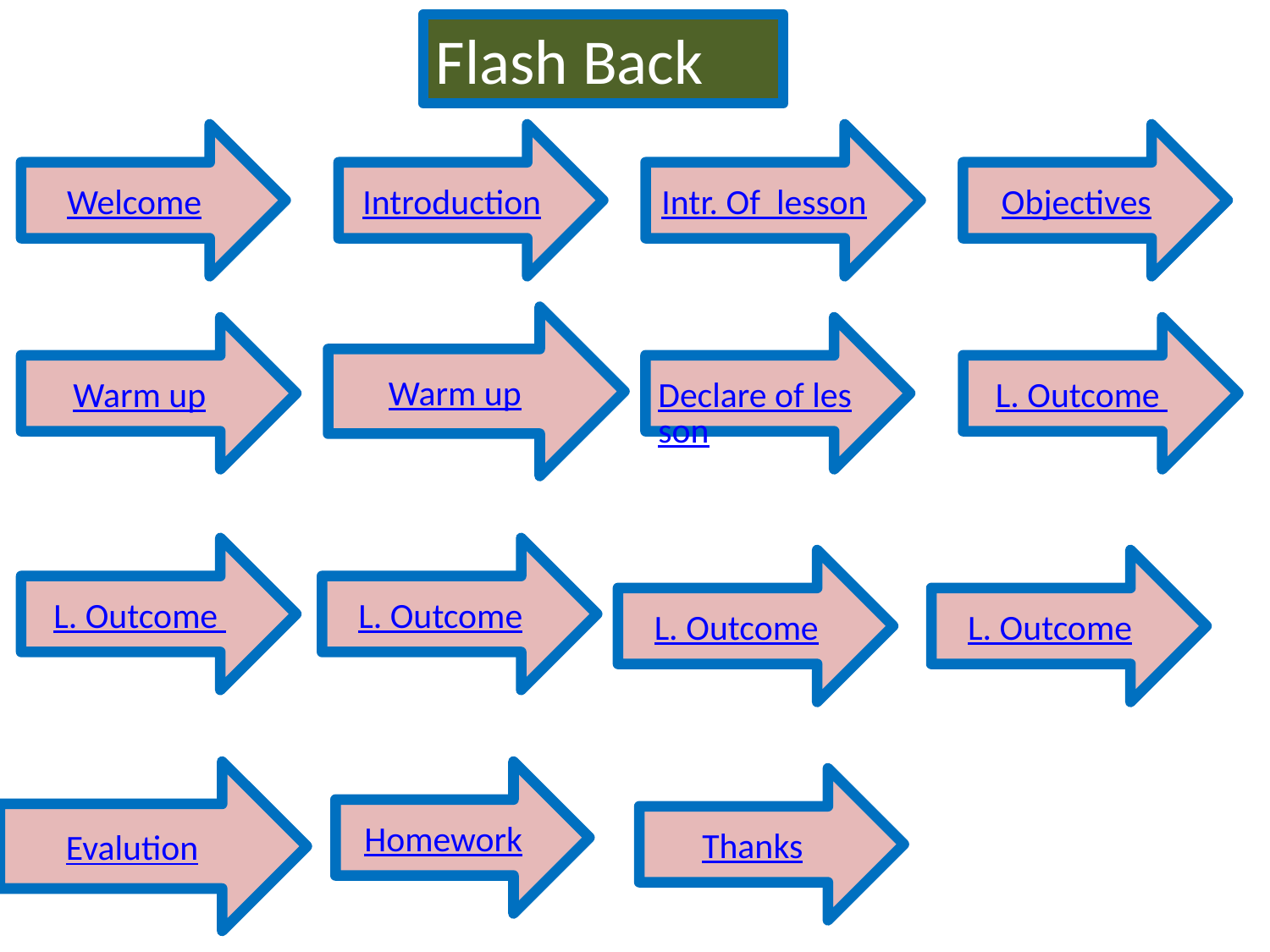

Flash Back
Welcome
Introduction
Intr. Of  lesson
Objectives
Warm up
Warm up
Declare of lesson
L. Outcome
L. Outcome
L. Outcome
L. Outcome
L. Outcome
Evalution
Homework
Thanks